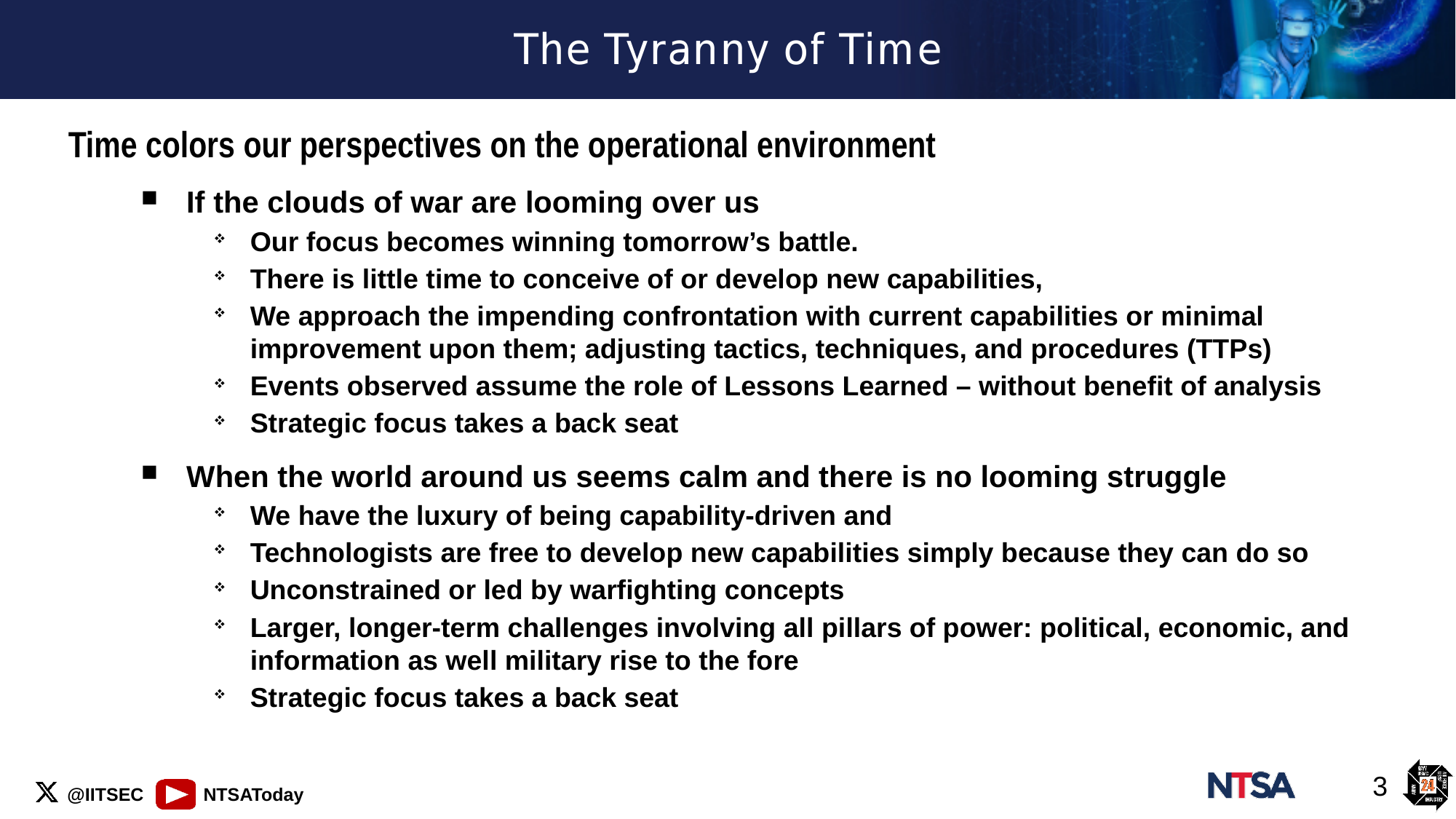

# The Tyranny of Time
Time colors our perspectives on the operational environment
If the clouds of war are looming over us
Our focus becomes winning tomorrow’s battle.
There is little time to conceive of or develop new capabilities,
We approach the impending confrontation with current capabilities or minimal improvement upon them; adjusting tactics, techniques, and procedures (TTPs)
Events observed assume the role of Lessons Learned – without benefit of analysis
Strategic focus takes a back seat
When the world around us seems calm and there is no looming struggle
We have the luxury of being capability-driven and
Technologists are free to develop new capabilities simply because they can do so
Unconstrained or led by warfighting concepts
Larger, longer-term challenges involving all pillars of power: political, economic, and information as well military rise to the fore
Strategic focus takes a back seat
3